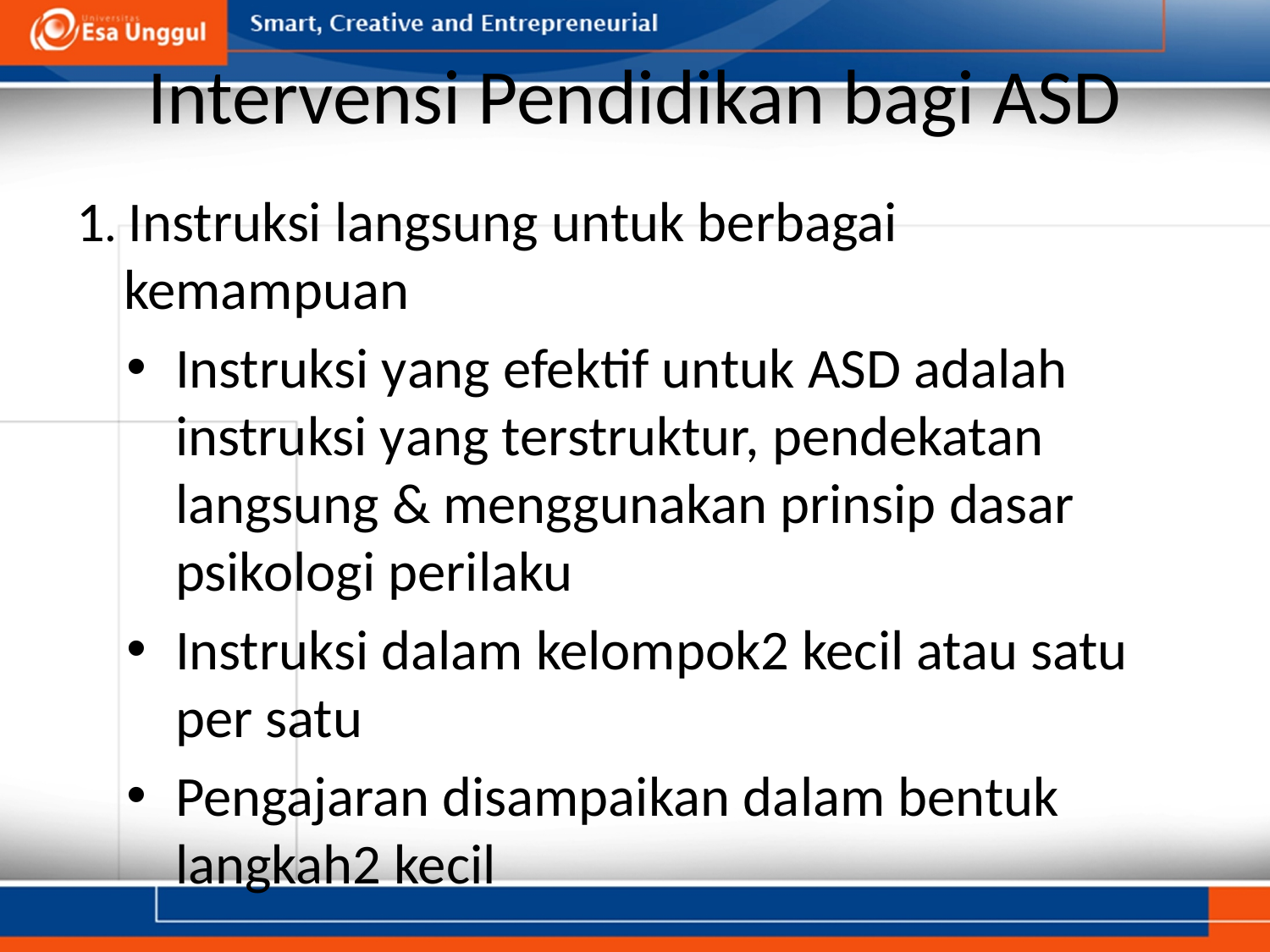

# Intervensi Pendidikan bagi ASD
1. Instruksi langsung untuk berbagai kemampuan
Instruksi yang efektif untuk ASD adalah instruksi yang terstruktur, pendekatan langsung & menggunakan prinsip dasar psikologi perilaku
Instruksi dalam kelompok2 kecil atau satu per satu
Pengajaran disampaikan dalam bentuk langkah2 kecil